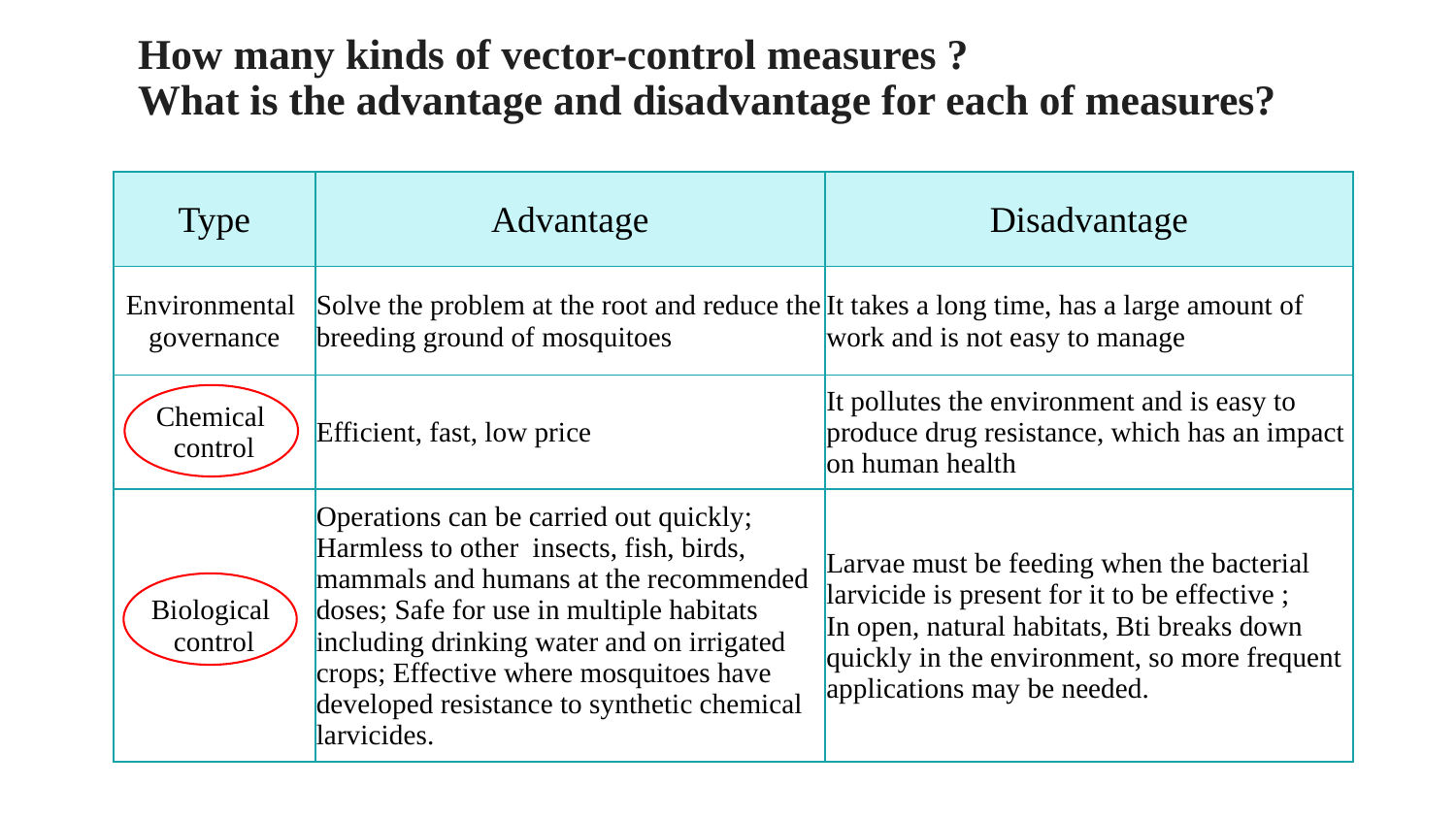

How many kinds of vector-control measures ?
What is the advantage and disadvantage for each of measures?
| Type | Advantage | Disadvantage |
| --- | --- | --- |
| Environmental governance | Solve the problem at the root and reduce the breeding ground of mosquitoes | It takes a long time, has a large amount of work and is not easy to manage |
| Chemical control | Efficient, fast, low price | It pollutes the environment and is easy to produce drug resistance, which has an impact on human health |
| Biological control | Operations can be carried out quickly; Harmless to other insects, fish, birds, mammals and humans at the recommended doses; Safe for use in multiple habitats including drinking water and on irrigated crops; Effective where mosquitoes have developed resistance to synthetic chemical larvicides. | Larvae must be feeding when the bacterial larvicide is present for it to be effective ; In open, natural habitats, Bti breaks down quickly in the environment, so more frequent applications may be needed. |